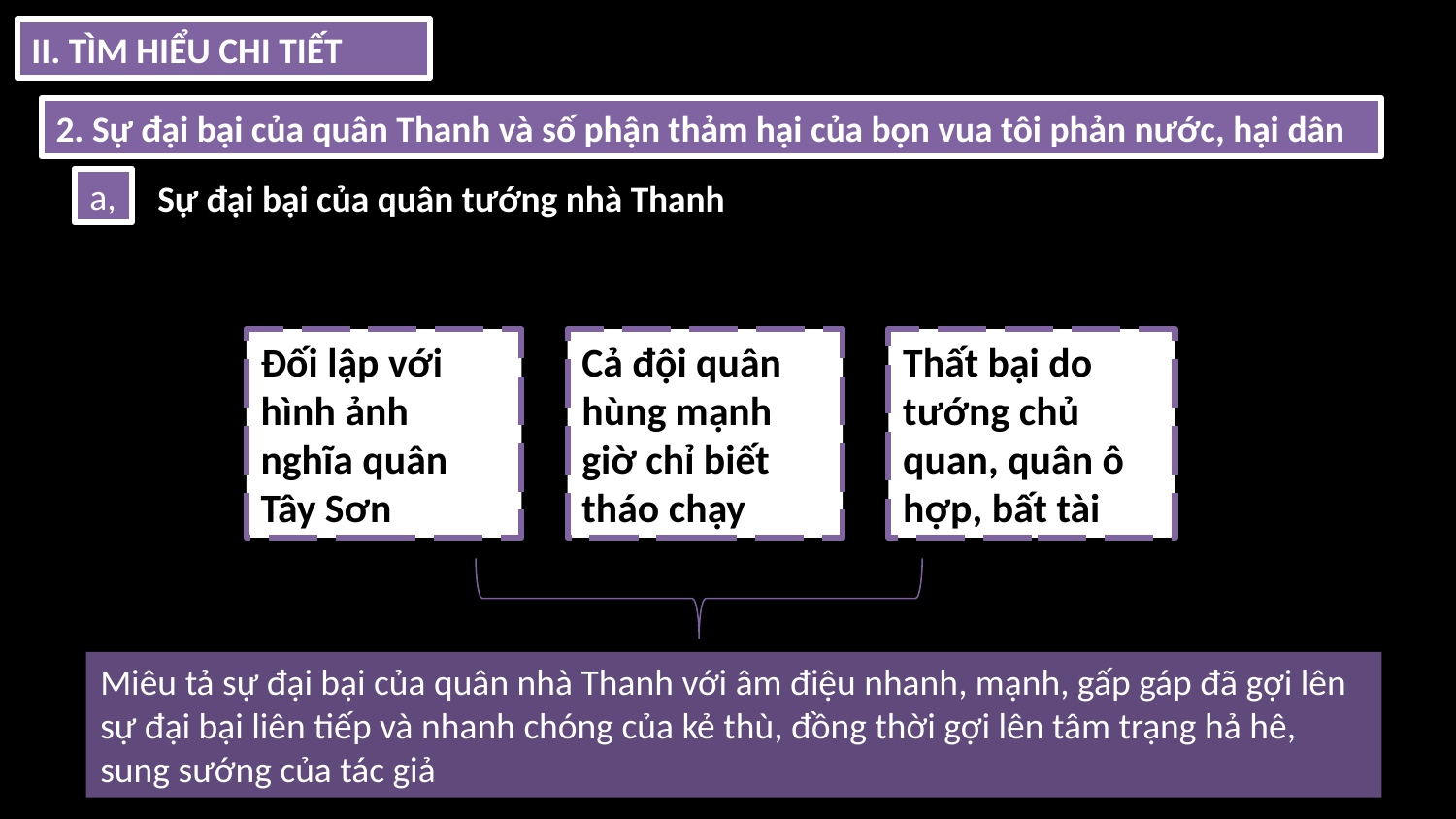

II. TÌM HIỂU CHI TIẾT
2. Sự đại bại của quân Thanh và số phận thảm hại của bọn vua tôi phản nước, hại dân
a,
Sự đại bại của quân tướng nhà Thanh
Đối lập với hình ảnh nghĩa quân Tây Sơn
Cả đội quân hùng mạnh giờ chỉ biết tháo chạy
Thất bại do tướng chủ quan, quân ô hợp, bất tài

Miêu tả sự đại bại của quân nhà Thanh với âm điệu nhanh, mạnh, gấp gáp đã gợi lên sự đại bại liên tiếp và nhanh chóng của kẻ thù, đồng thời gợi lên tâm trạng hả hê, sung sướng của tác giả